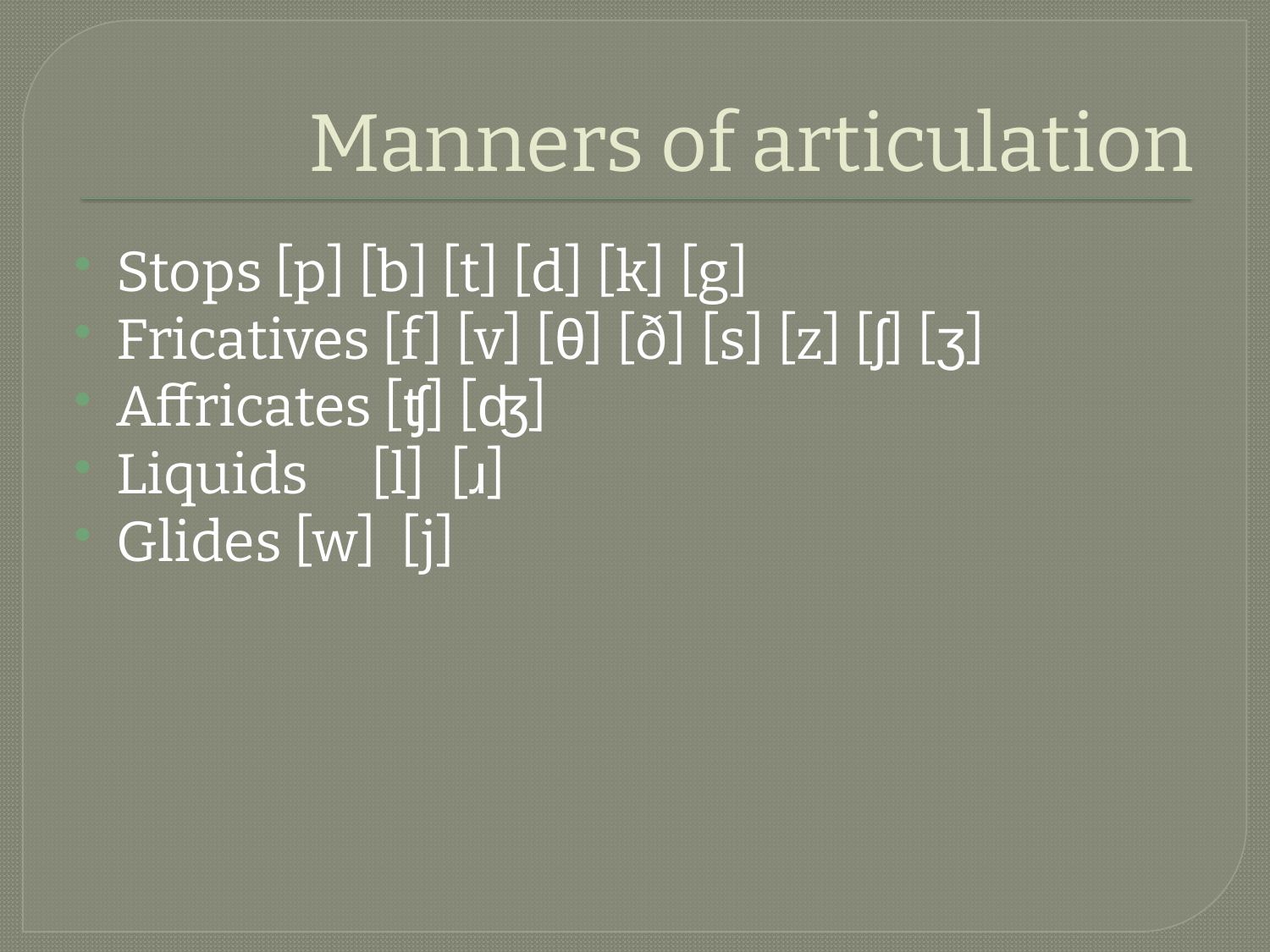

# Manners of articulation
Stops [p] [b] [t] [d] [k] [g]
Fricatives [f] [v] [θ] [ð] [s] [z] [ʃ] [ʒ]
Affricates [ʧ] [ʤ]
Liquids 	[l]  [ɹ]
Glides [w]  [j]